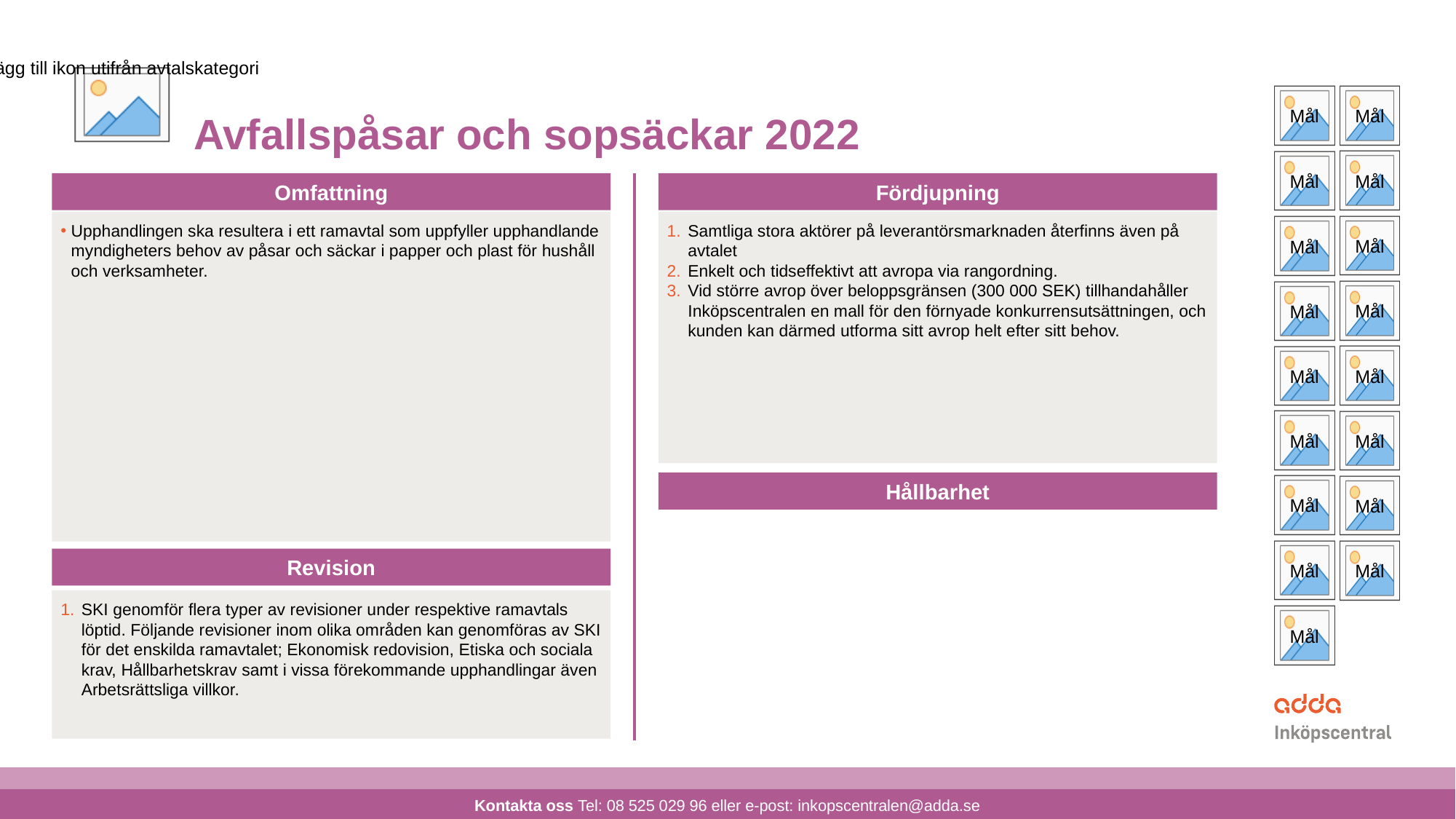

# Avfallspåsar och sopsäckar 2022

Omfattning
Fördjupning
Samtliga stora aktörer på leverantörsmarknaden återfinns även på avtalet
Enkelt och tidseffektivt att avropa via rangordning.
Vid större avrop över beloppsgränsen (300 000 SEK) tillhandahåller Inköpscentralen en mall för den förnyade konkurrensutsättningen, och kunden kan därmed utforma sitt avrop helt efter sitt behov.

Upphandlingen ska resultera i ett ramavtal som uppfyller upphandlande myndigheters behov av påsar och säckar i papper och plast för hushåll och verksamheter.

Hållbarhet

Revision
SKI genomför flera typer av revisioner under respektive ramavtals löptid. Följande revisioner inom olika områden kan genomföras av SKI för det enskilda ramavtalet; Ekonomisk redovision, Etiska och sociala krav, Hållbarhetskrav samt i vissa förekommande upphandlingar även Arbetsrättsliga villkor.